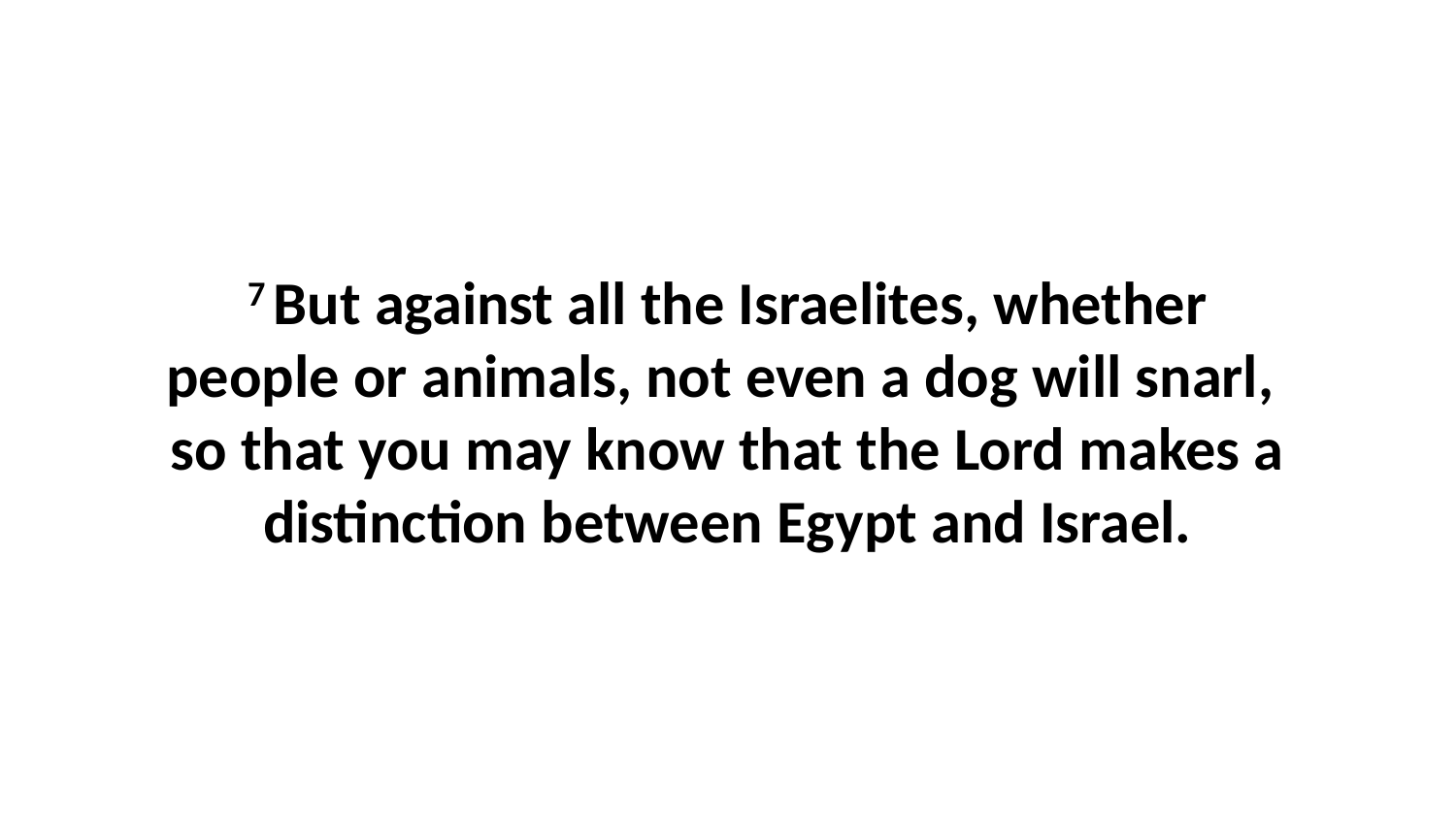

7 But against all the Israelites, whether people or animals, not even a dog will snarl,  so that you may know that the Lord makes a distinction between Egypt and Israel.